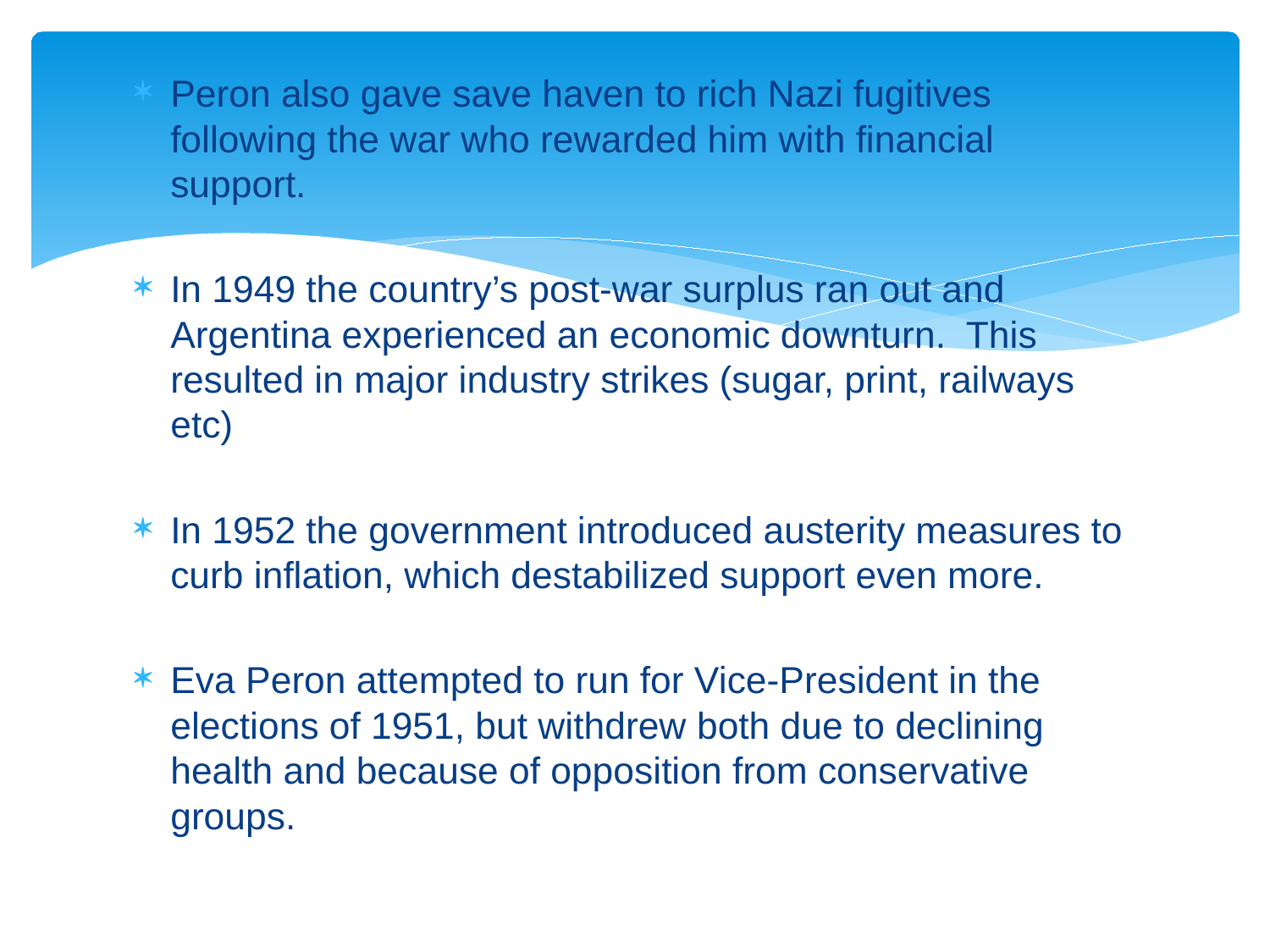

Peron also gave save haven to rich Nazi fugitives following the war who rewarded him with financial support.

In 1949 the country’s post-war surplus ran out and Argentina experienced an economic downturn.  This resulted in major industry strikes (sugar, print, railways etc)

In 1952 the government introduced austerity measures to curb inflation, which destabilized support even more.

Eva Peron attempted to run for Vice-President in the elections of 1951, but withdrew both due to declining health and because of opposition from conservative groups.